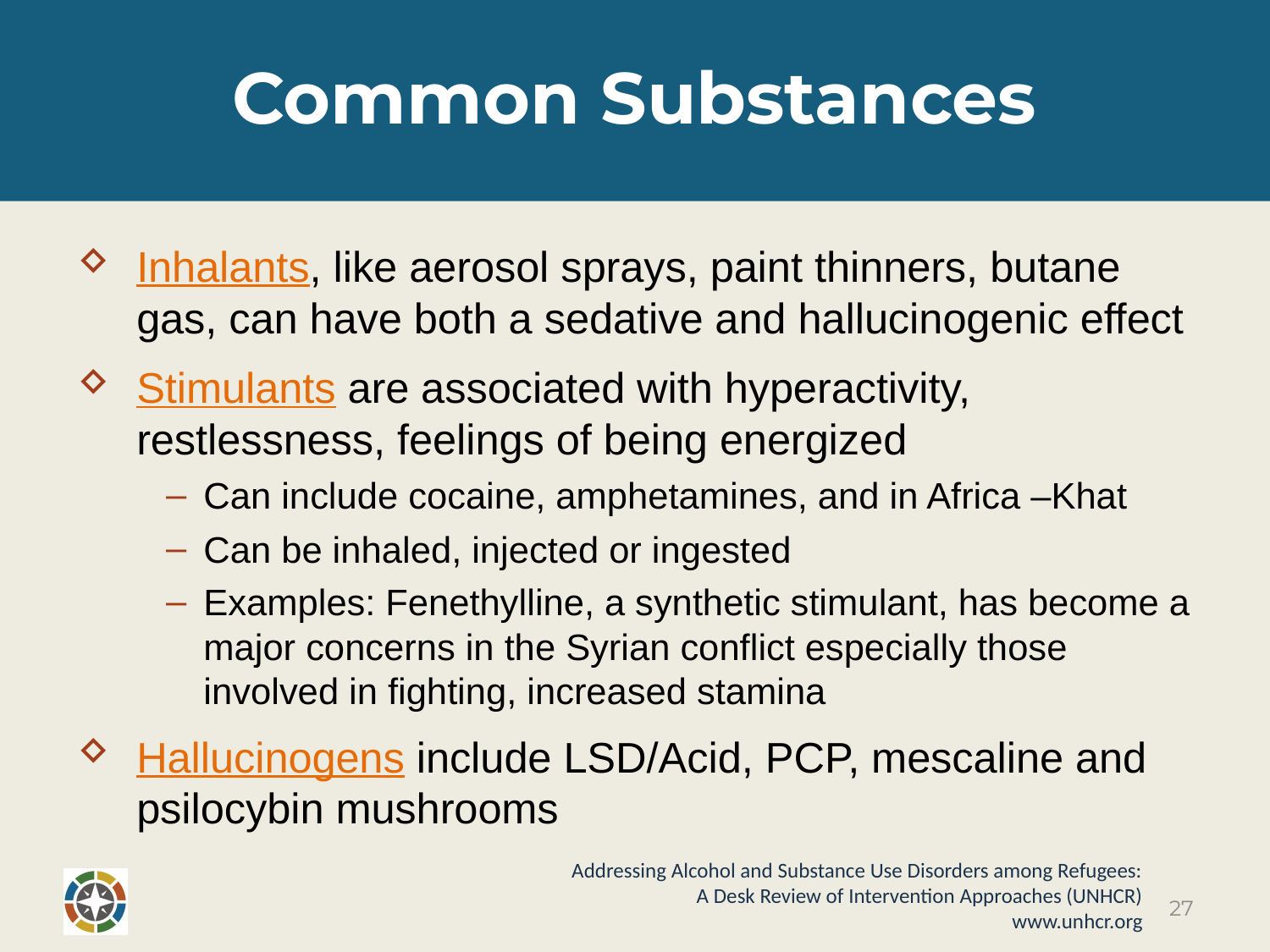

# Common Substances
Inhalants, like aerosol sprays, paint thinners, butane gas, can have both a sedative and hallucinogenic effect
Stimulants are associated with hyperactivity, restlessness, feelings of being energized
Can include cocaine, amphetamines, and in Africa –Khat
Can be inhaled, injected or ingested
Examples: Fenethylline, a synthetic stimulant, has become a major concerns in the Syrian conflict especially those involved in fighting, increased stamina
Hallucinogens include LSD/Acid, PCP, mescaline and psilocybin mushrooms
Addressing Alcohol and Substance Use Disorders among Refugees: A Desk Review of Intervention Approaches (UNHCR)
www.unhcr.org
27